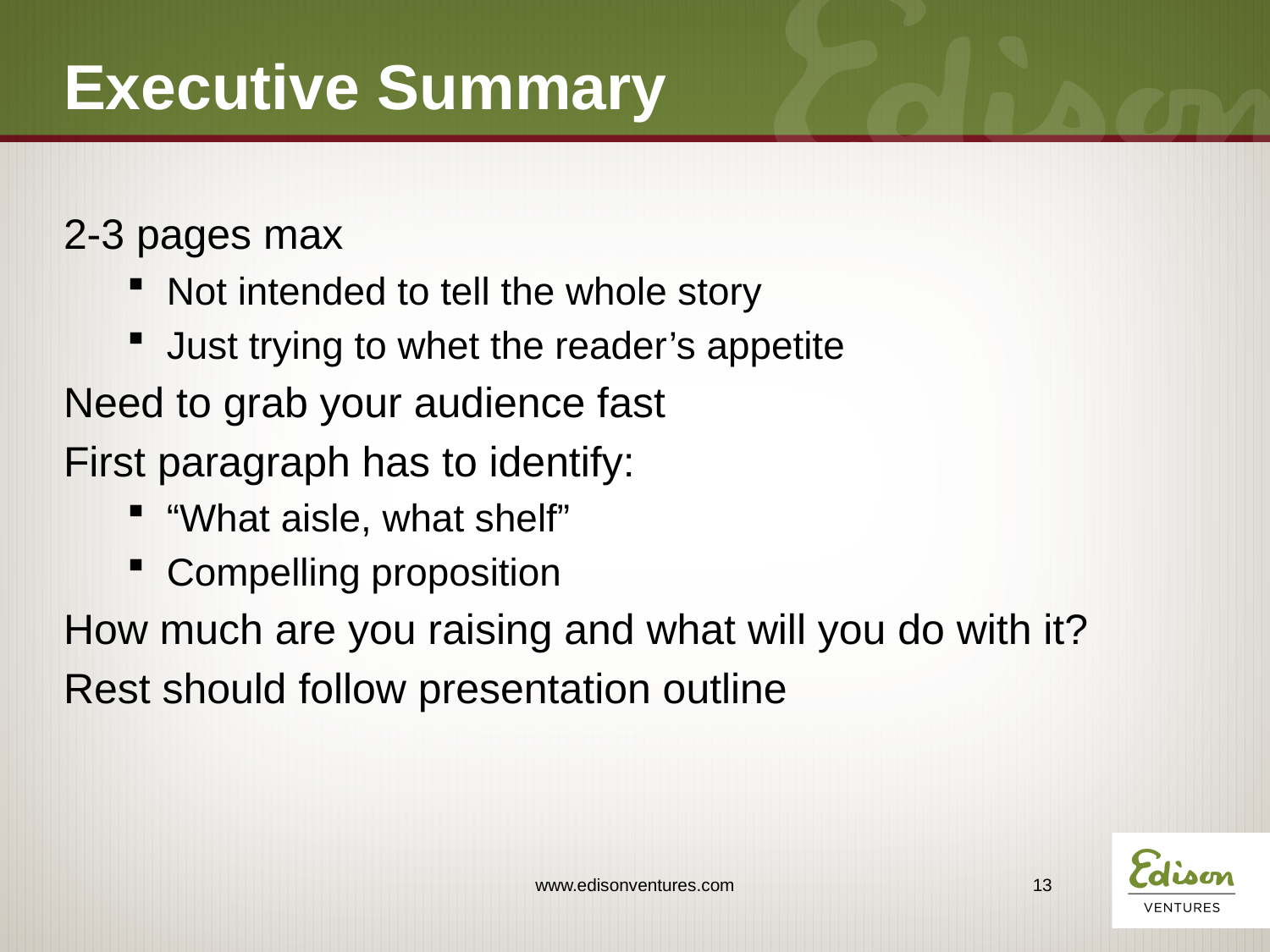

# Executive Summary
2-3 pages max
Not intended to tell the whole story
Just trying to whet the reader’s appetite
Need to grab your audience fast
First paragraph has to identify:
“What aisle, what shelf”
Compelling proposition
How much are you raising and what will you do with it?
Rest should follow presentation outline
www.edisonventures.com
13